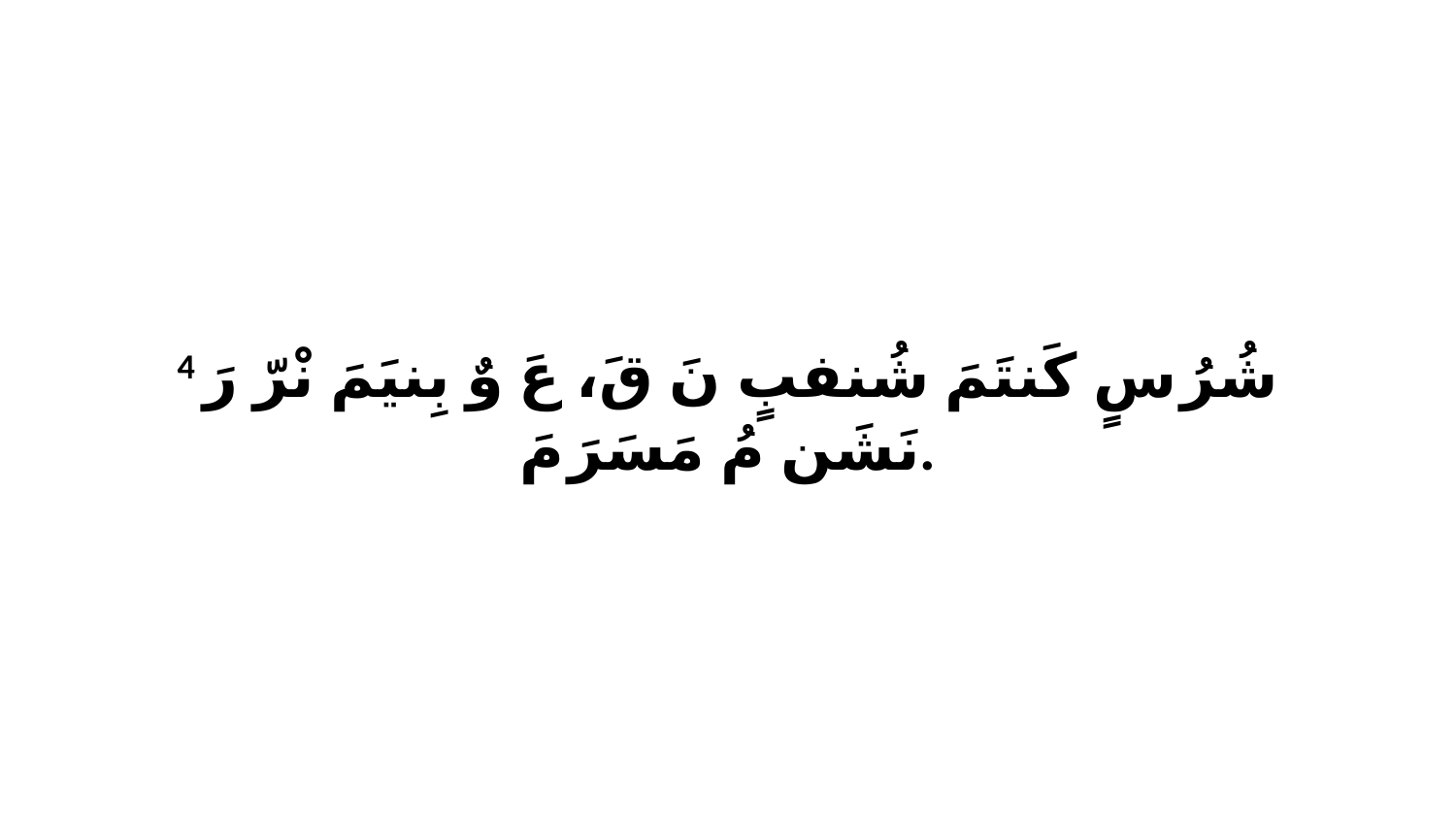

4 شُرُ سٍ كَنتَمَ شُنفبٍ نَ قَ، عَ وٌ بِنيَمَ نْرّ رَ نَشَن مُ مَسَرَ مَ.